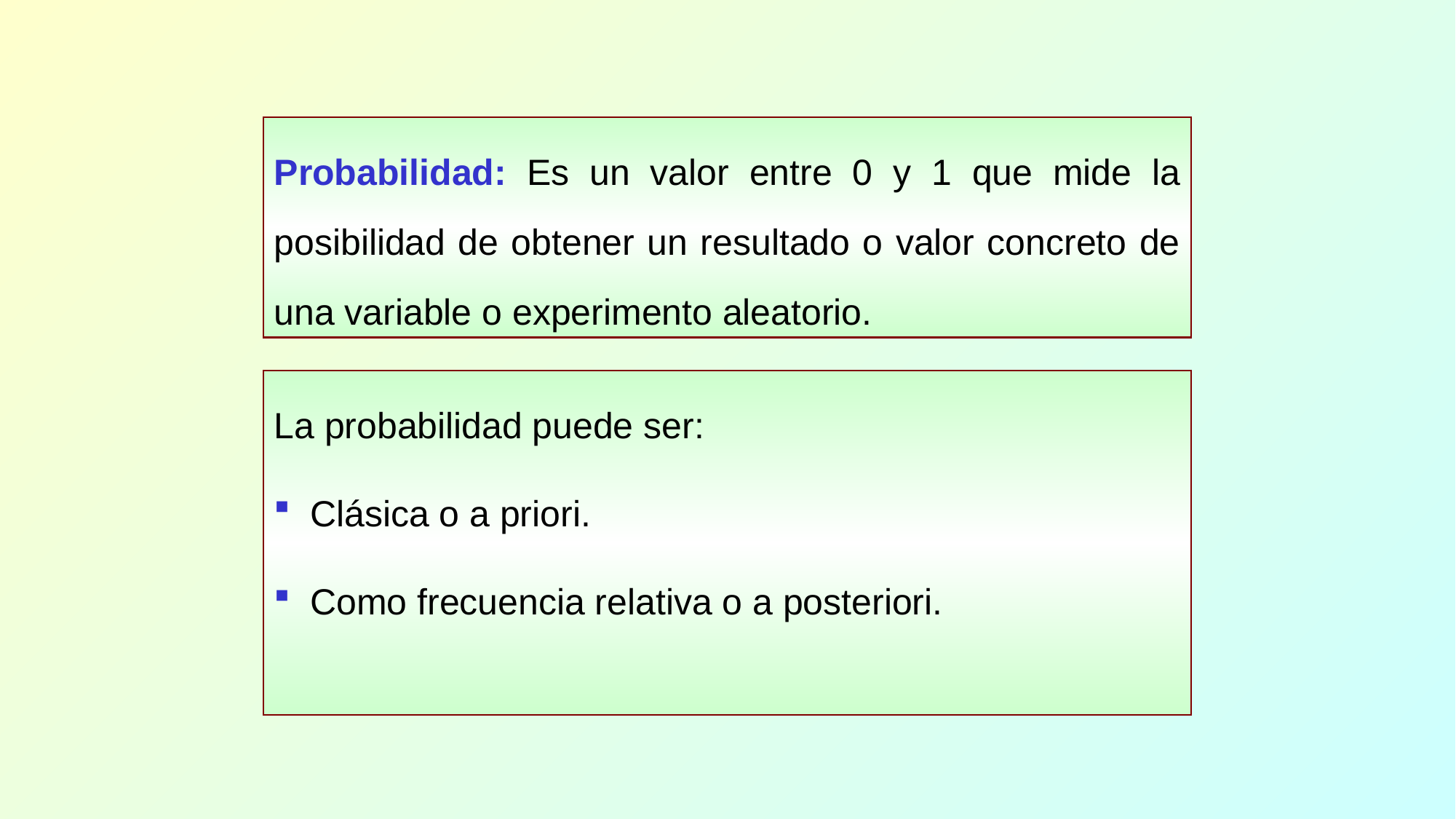

Probabilidad: Es un valor entre 0 y 1 que mide la posibilidad de obtener un resultado o valor concreto de una variable o experimento aleatorio.
La probabilidad puede ser:
 Clásica o a priori.
 Como frecuencia relativa o a posteriori.